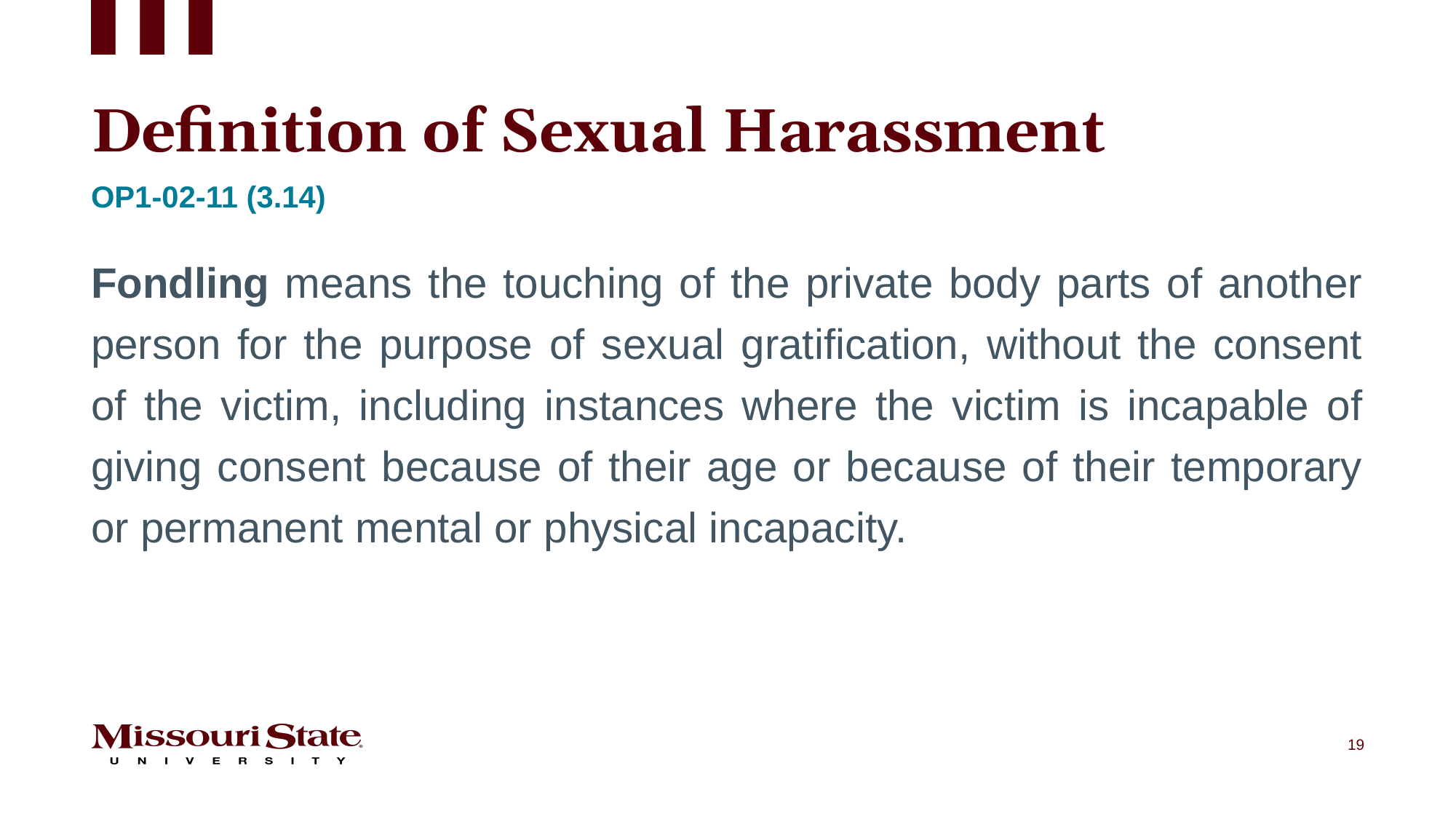

# Definition of Sexual Harassment
Op1-02-11 (3.14)
Fondling means the touching of the private body parts of another person for the purpose of sexual gratification, without the consent of the victim, including instances where the victim is incapable of giving consent because of their age or because of their temporary or permanent mental or physical incapacity.

19